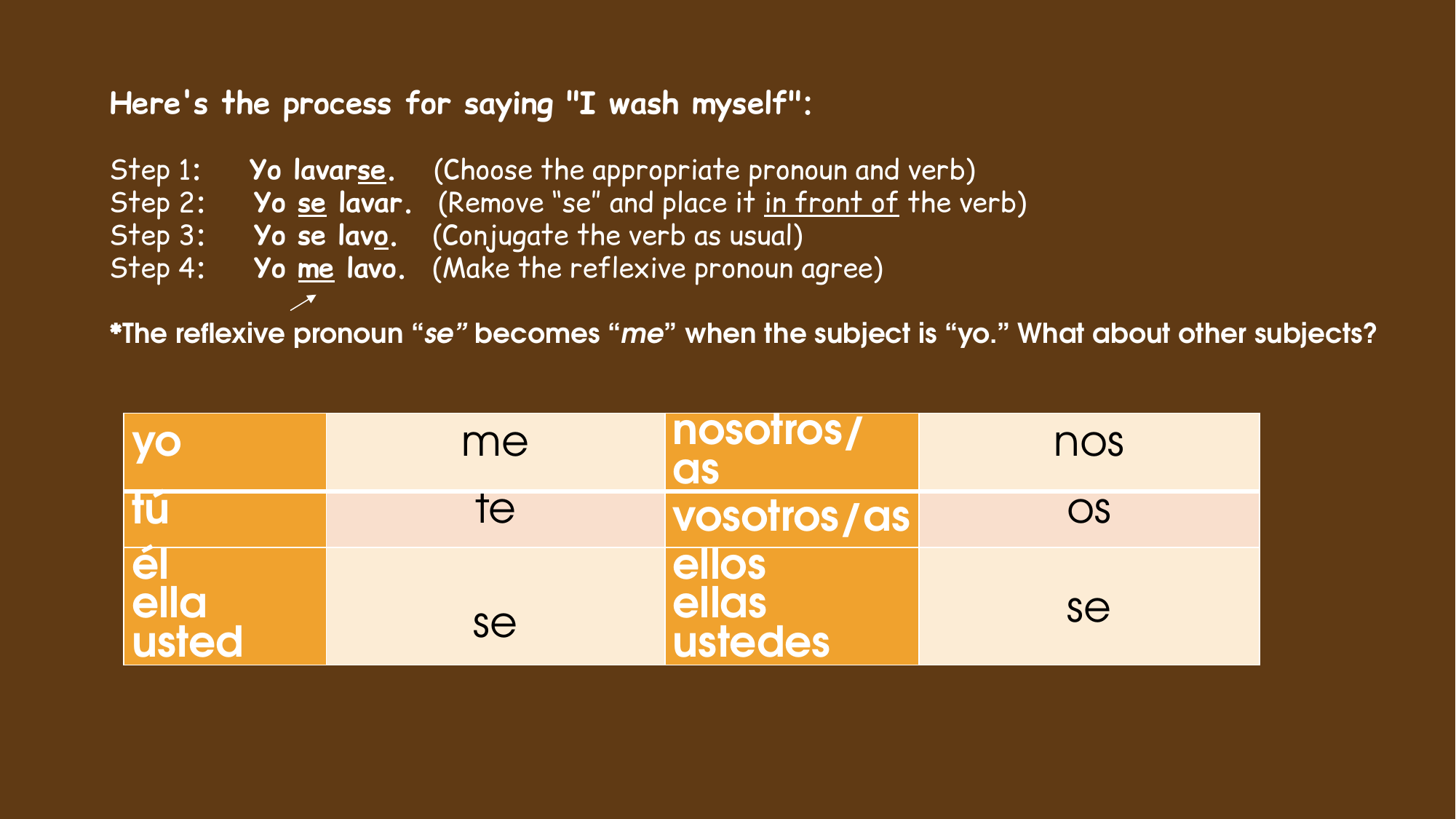

Here's the process for saying "I wash myself":

Step 1:    Yo lavarse.   (Choose the appropriate pronoun and verb)
Step 2:    Yo se lavar.  (Remove “se” and place it in front of the verb)
Step 3:    Yo se lavo.   (Conjugate the verb as usual)
Step 4:    Yo me lavo.  (Make the reflexive pronoun agree)

*The reflexive pronoun “se” becomes “me” when the subject is “yo.” What about other subjects?

| yo | me | nosotros/as | nos |
| --- | --- | --- | --- |
| tú | te | vosotros/as | os |
| él ella usted | se | ellos ellas ustedes | se |